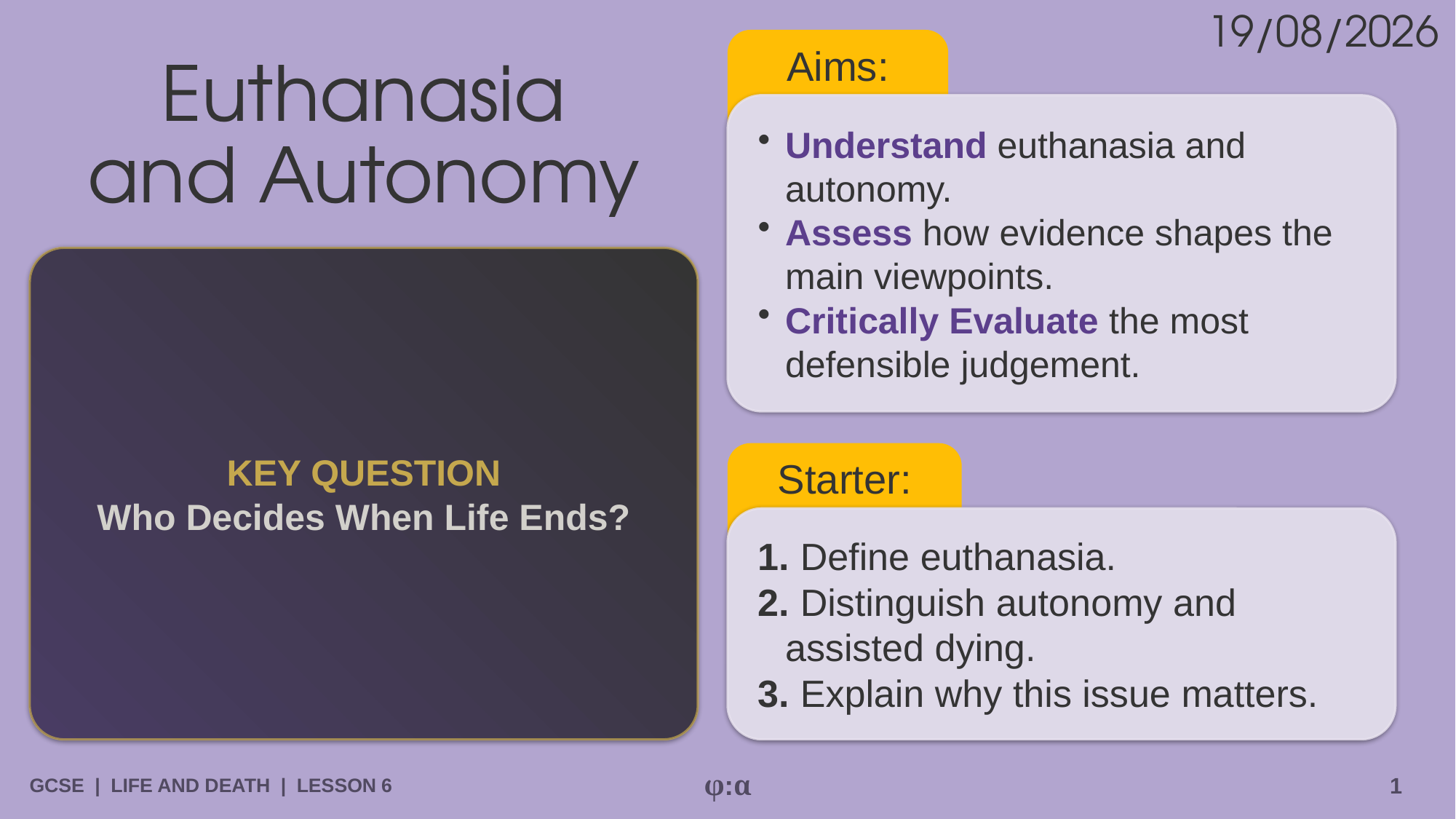

19/08/2026
Aims:
# Euthanasia
and Autonomy
​Understand euthanasia and autonomy.
​Assess how evidence shapes the main viewpoints.
​Critically Evaluate the most defensible judgement.
KEY QUESTION
Who Decides When Life Ends?
Starter:
1. Define euthanasia.
2. Distinguish autonomy and assisted dying.
3. Explain why this issue matters.
GCSE  |  LIFE AND DEATH  |  LESSON 6
φ:α
1